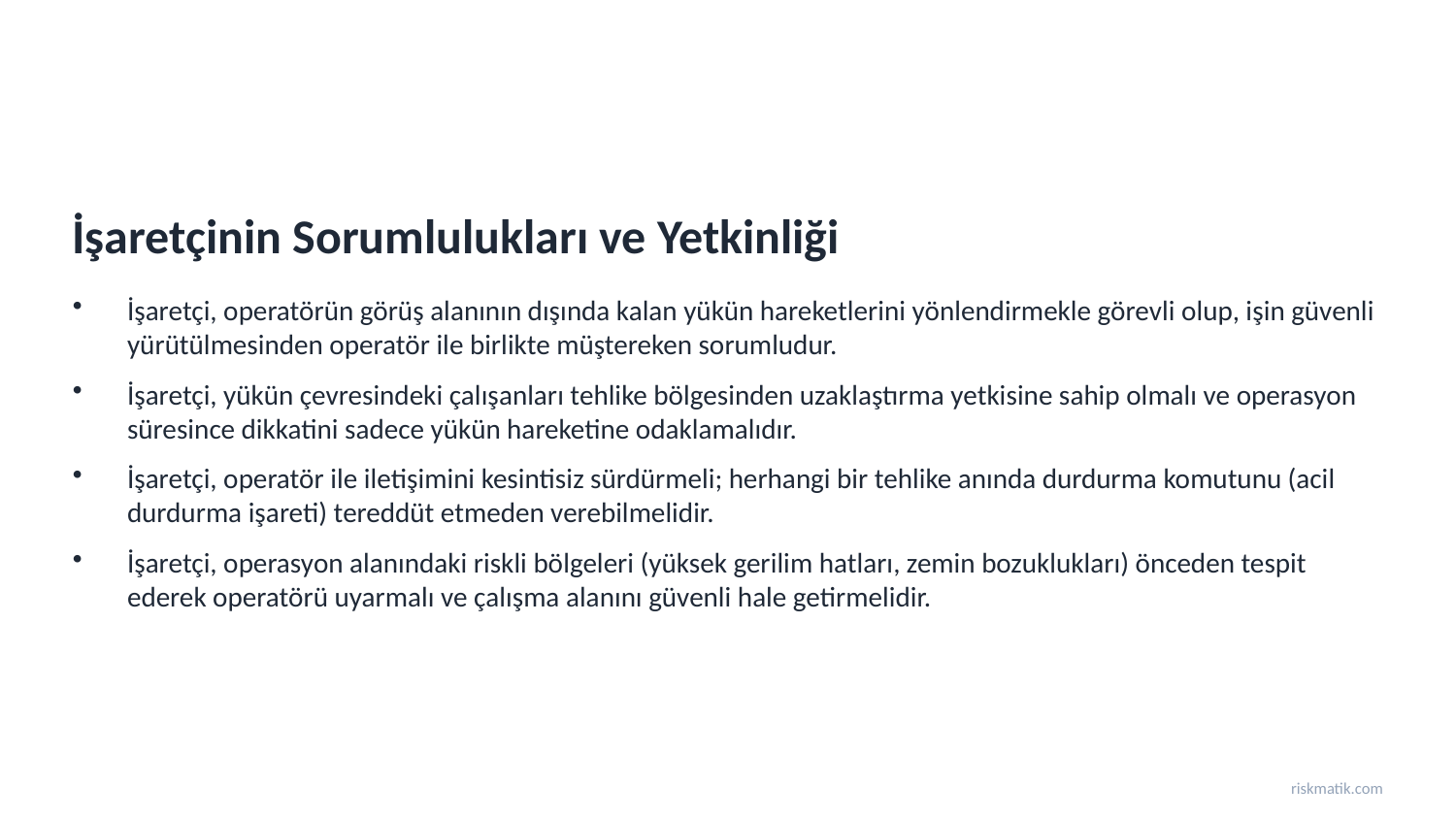

İşaretçinin Sorumlulukları ve Yetkinliği
İşaretçi, operatörün görüş alanının dışında kalan yükün hareketlerini yönlendirmekle görevli olup, işin güvenli yürütülmesinden operatör ile birlikte müştereken sorumludur.
İşaretçi, yükün çevresindeki çalışanları tehlike bölgesinden uzaklaştırma yetkisine sahip olmalı ve operasyon süresince dikkatini sadece yükün hareketine odaklamalıdır.
İşaretçi, operatör ile iletişimini kesintisiz sürdürmeli; herhangi bir tehlike anında durdurma komutunu (acil durdurma işareti) tereddüt etmeden verebilmelidir.
İşaretçi, operasyon alanındaki riskli bölgeleri (yüksek gerilim hatları, zemin bozuklukları) önceden tespit ederek operatörü uyarmalı ve çalışma alanını güvenli hale getirmelidir.
riskmatik.com